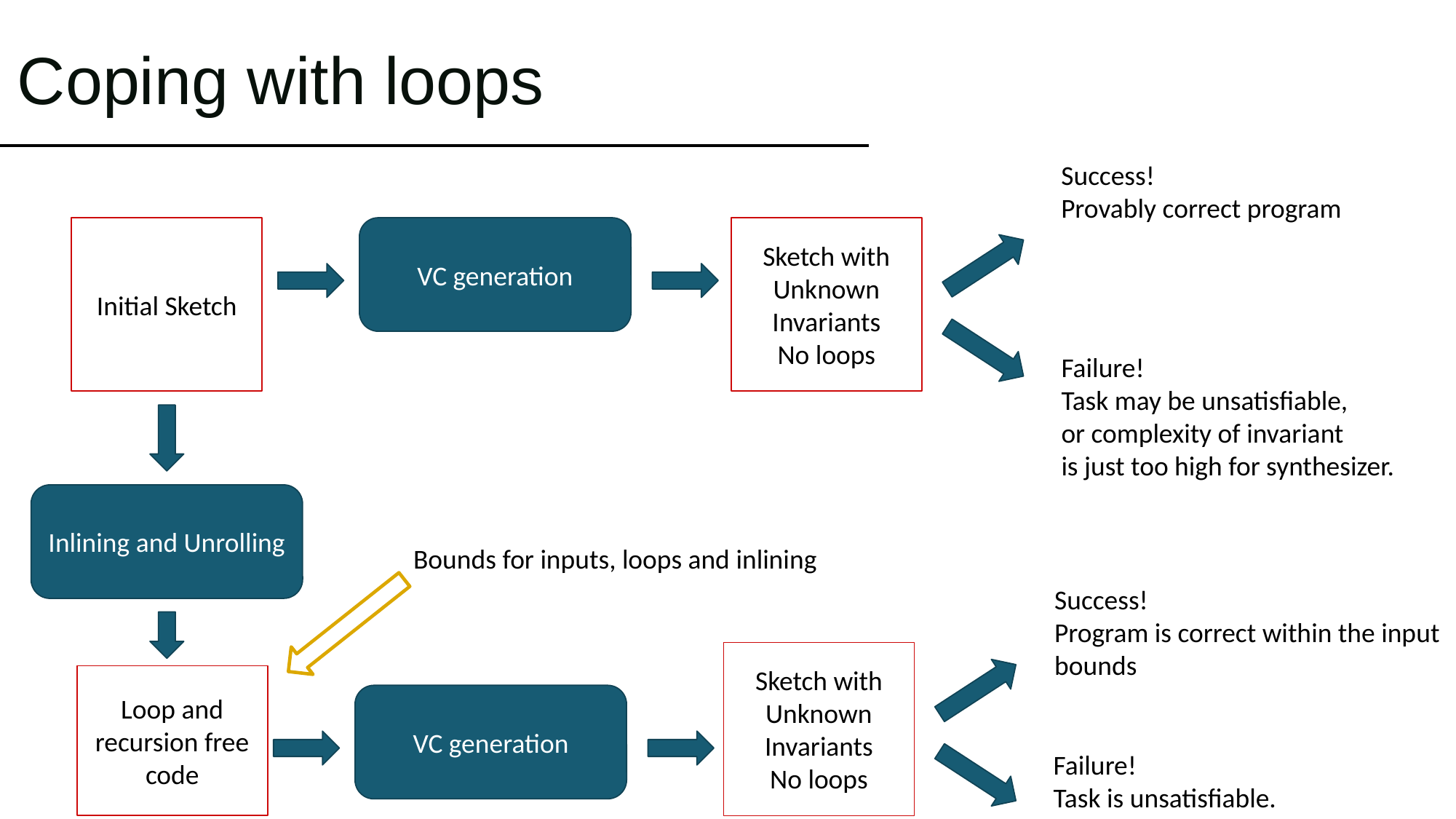

# Coping with loops
Success!
Provably correct program
Initial Sketch
VC generation
Sketch with Unknown Invariants
No loops

Failure!
Task may be unsatisfiable,
or complexity of invariant
is just too high for synthesizer.

Inlining and Unrolling
Bounds for inputs, loops and inlining
Success!
Program is correct within the input
bounds

Sketch with Unknown Invariants
No loops
Loop and recursion free code

VC generation

Failure!
Task is unsatisfiable.